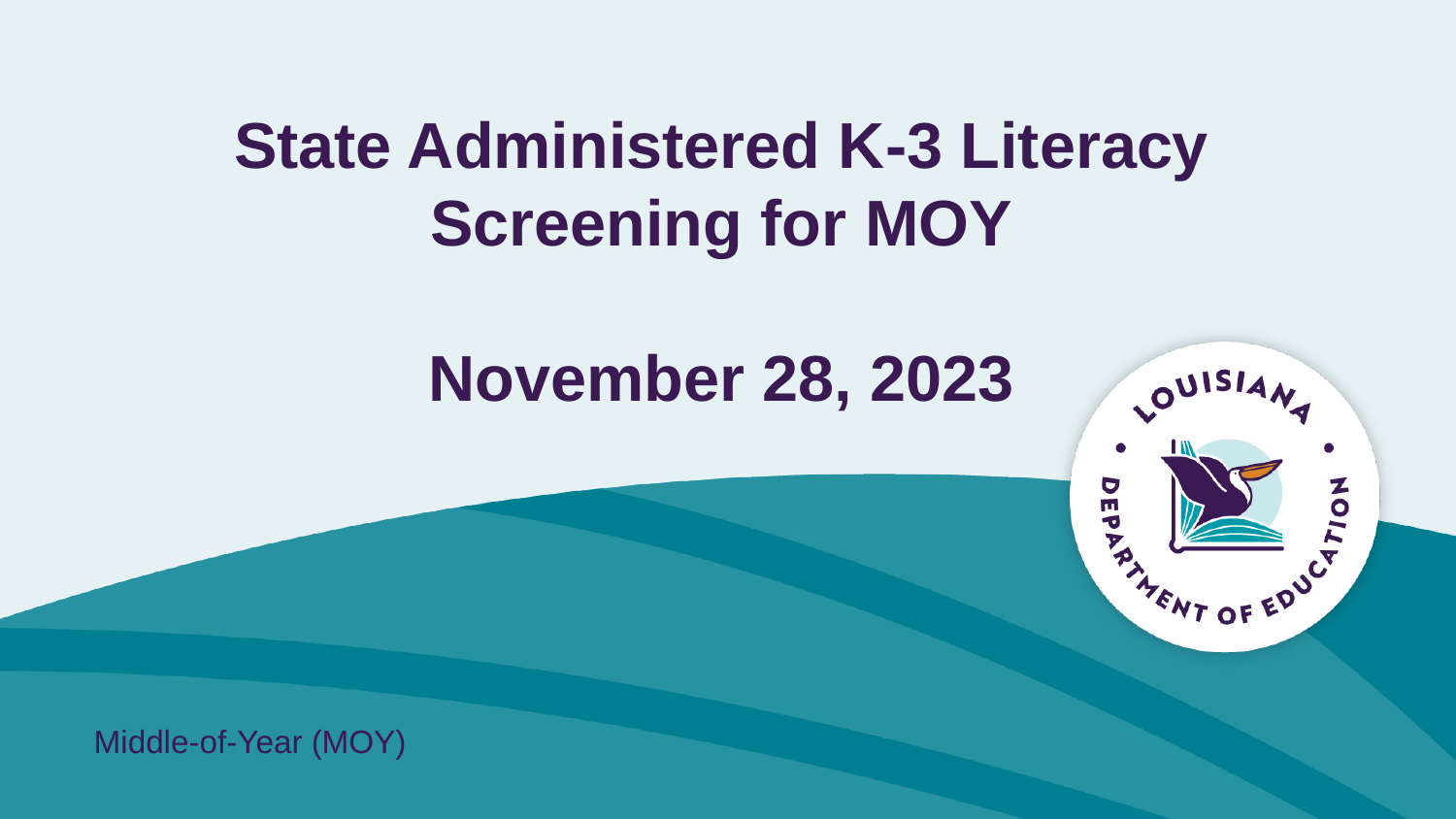

# State Administered K-3 Literacy Screening for MOY

November 28, 2023

Middle-of-Year (MOY)